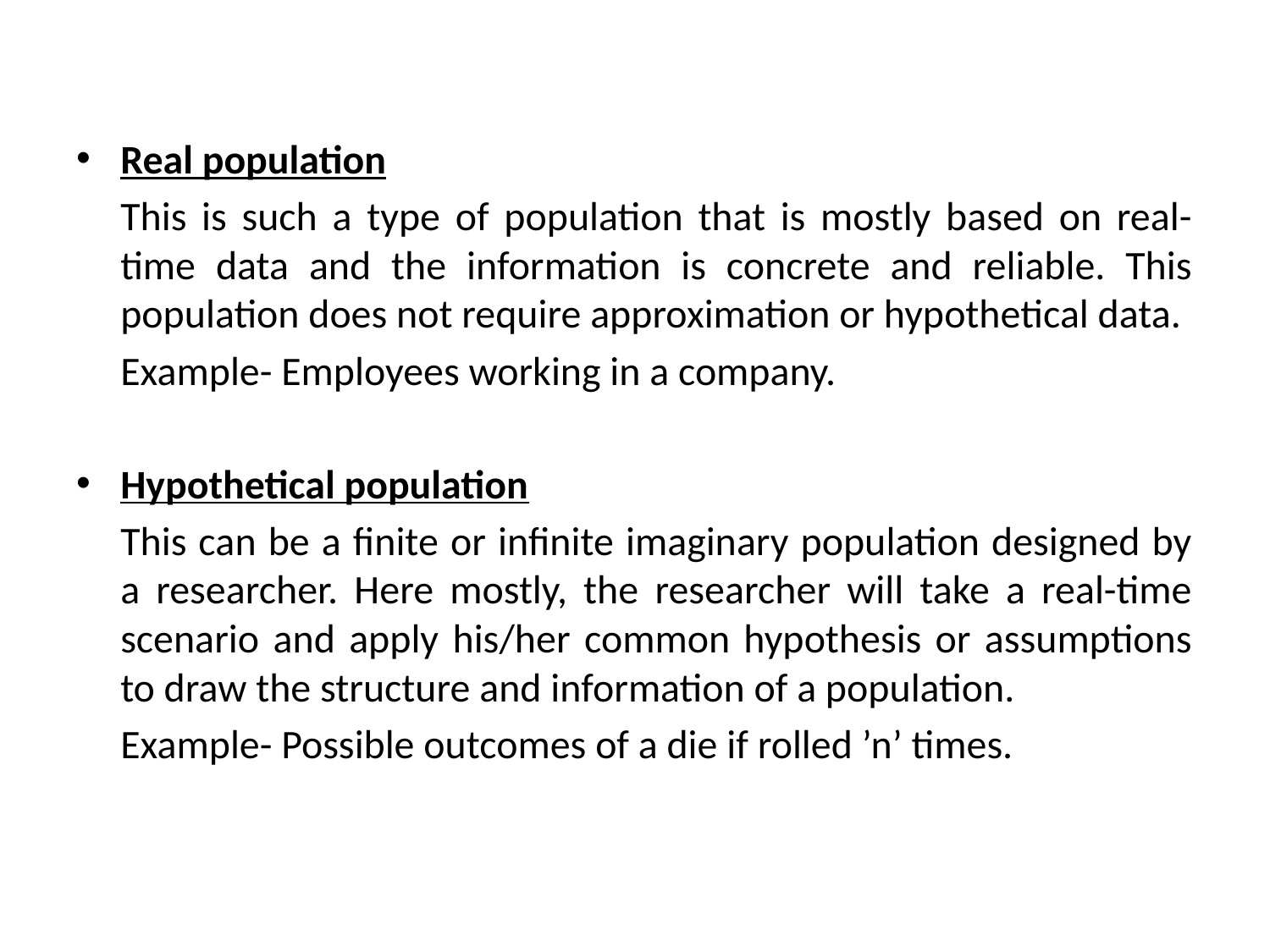

Real population
	This is such a type of population that is mostly based on real-time data and the information is concrete and reliable. This population does not require approximation or hypothetical data.
	Example- Employees working in a company.

Hypothetical population
	This can be a finite or infinite imaginary population designed by a researcher. Here mostly, the researcher will take a real-time scenario and apply his/her common hypothesis or assumptions to draw the structure and information of a population.
	Example- Possible outcomes of a die if rolled ’n’ times.